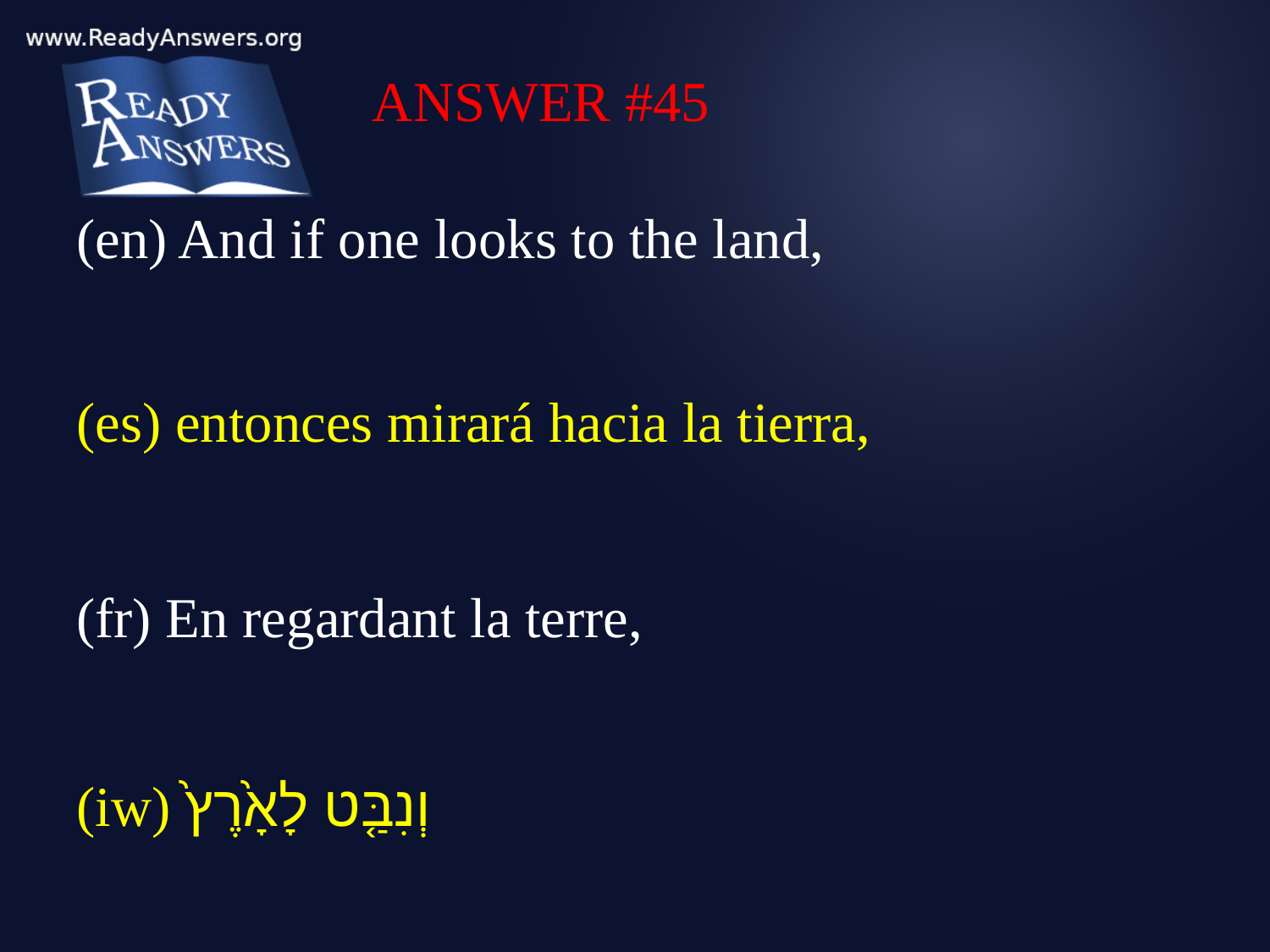

ANSWER #45
(en) And if one looks to the land,
(es) entonces mirará hacia la tierra,
(fr) En regardant la terre,
(iw) וְנִבַּ֤ט לָאָ֙רֶץ֙